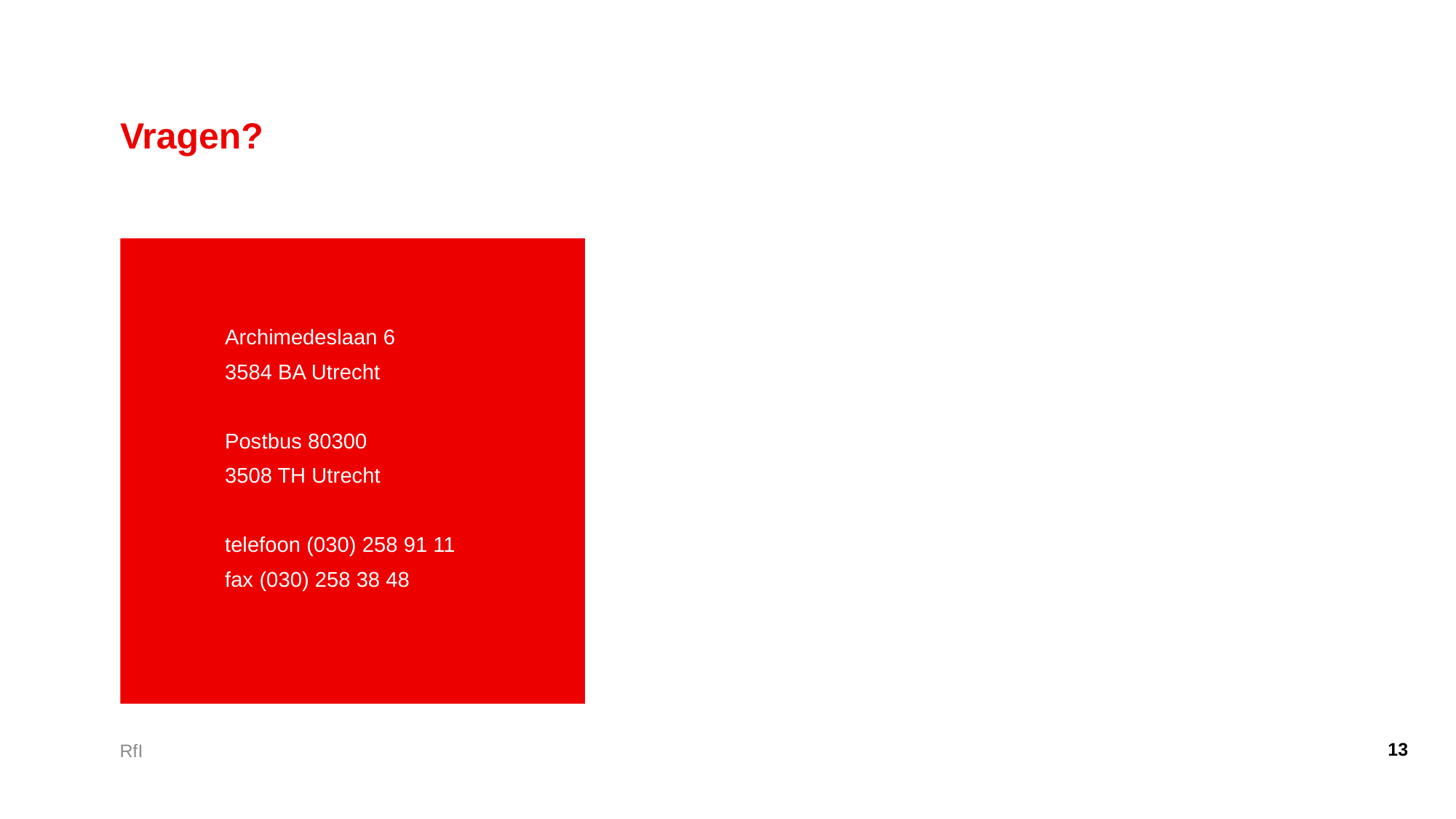

# Vragen?
Archimedeslaan 6
3584 BA Utrecht

Postbus 80300
3508 TH Utrecht

telefoon (030) 258 91 11
fax (030) 258 38 48
13
RfI